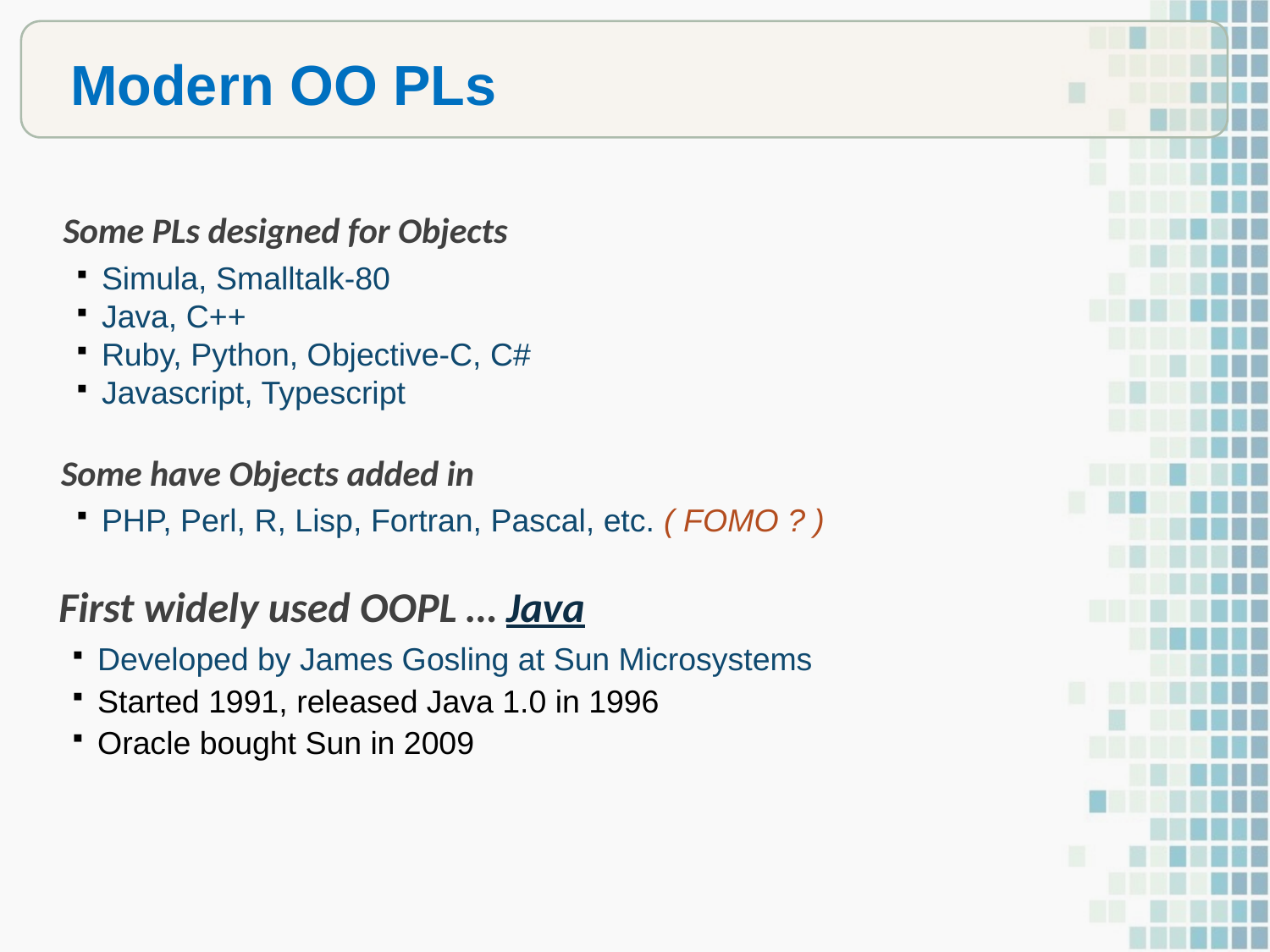

Modern OO PLs
Some PLs designed for Objects
Simula, Smalltalk-80
Java, C++
Ruby, Python, Objective-C, C#
Javascript, Typescript
Some have Objects added in
PHP, Perl, R, Lisp, Fortran, Pascal, etc. ( FOMO ? )
First widely used OOPL … Java
Developed by James Gosling at Sun Microsystems
Started 1991, released Java 1.0 in 1996
Oracle bought Sun in 2009